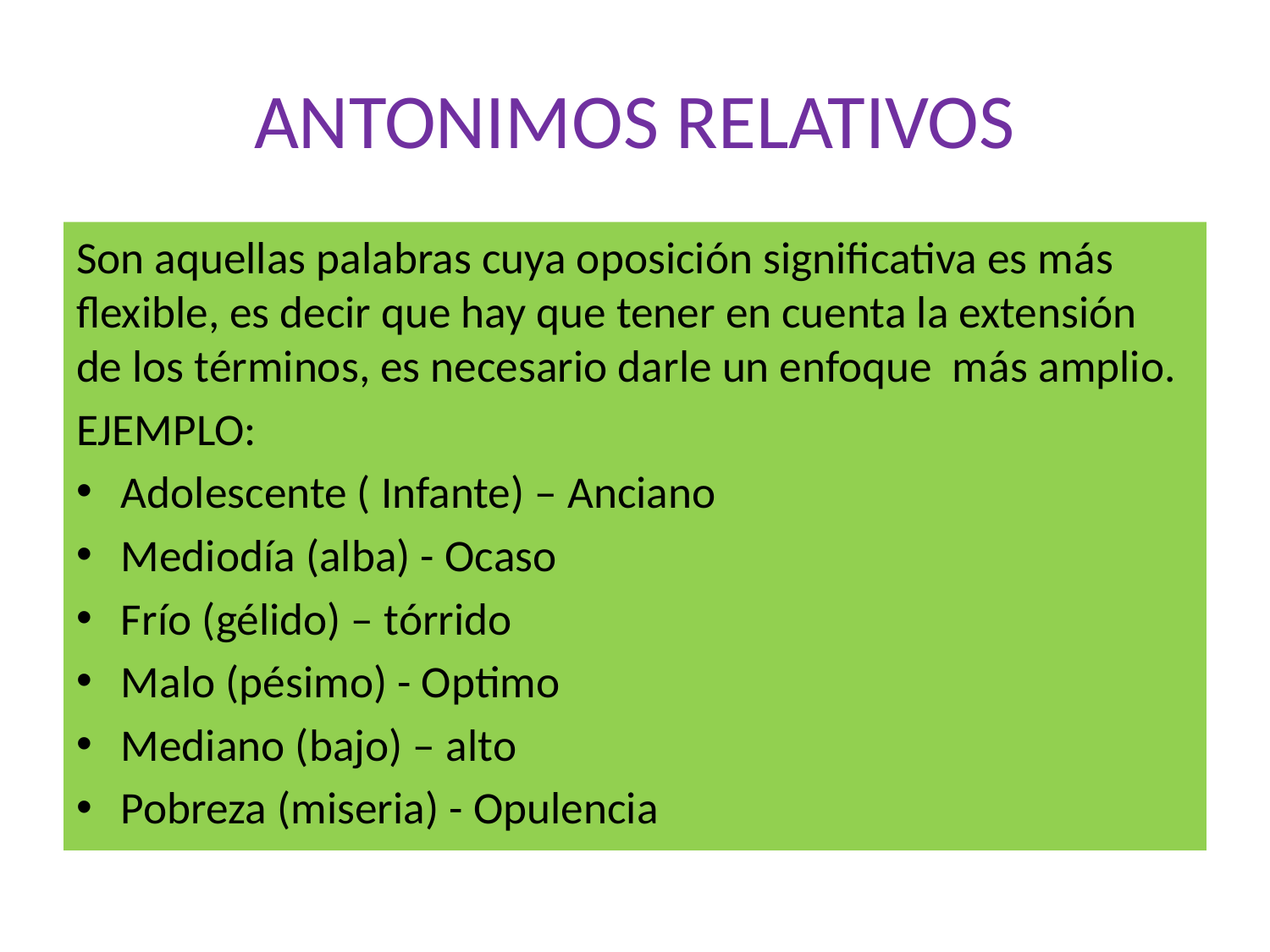

# ANTONIMOS RELATIVOS
Son aquellas palabras cuya oposición significativa es más flexible, es decir que hay que tener en cuenta la extensión de los términos, es necesario darle un enfoque  más amplio.
EJEMPLO:
Adolescente ( Infante) – Anciano
Mediodía (alba) - Ocaso
Frío (gélido) – tórrido
Malo (pésimo) - Optimo
Mediano (bajo) – alto
Pobreza (miseria) - Opulencia